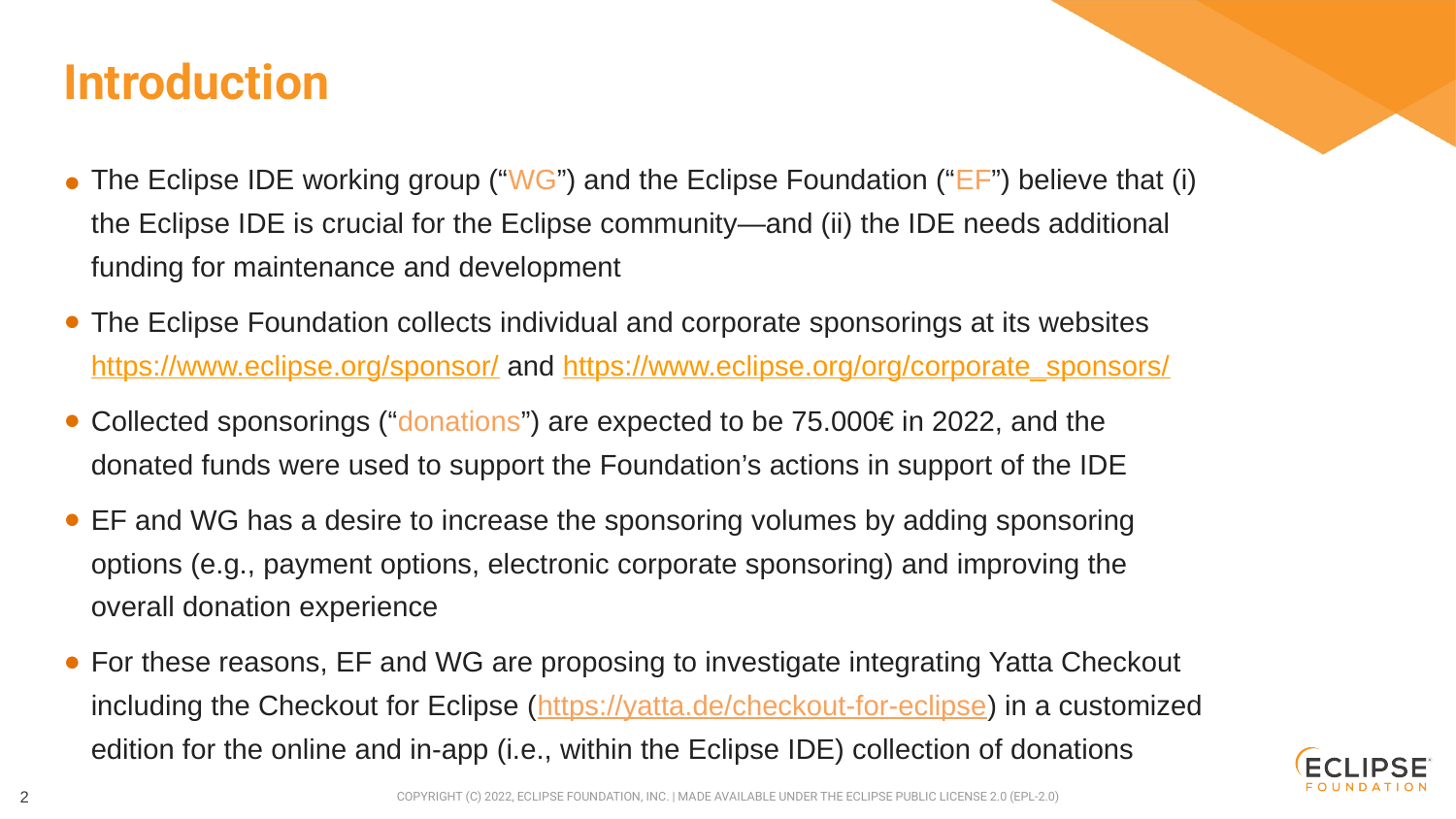

# Introduction
The Eclipse IDE working group (“WG”) and the Eclipse Foundation (“EF”) believe that (i) the Eclipse IDE is crucial for the Eclipse community—and (ii) the IDE needs additional funding for maintenance and development
The Eclipse Foundation collects individual and corporate sponsorings at its websites https://www.eclipse.org/sponsor/ and https://www.eclipse.org/org/corporate_sponsors/
Collected sponsorings (“donations”) are expected to be 75.000€ in 2022, and the donated funds were used to support the Foundation’s actions in support of the IDE
EF and WG has a desire to increase the sponsoring volumes by adding sponsoring options (e.g., payment options, electronic corporate sponsoring) and improving the overall donation experience
For these reasons, EF and WG are proposing to investigate integrating Yatta Checkout including the Checkout for Eclipse (https://yatta.de/checkout-for-eclipse) in a customized edition for the online and in-app (i.e., within the Eclipse IDE) collection of donations